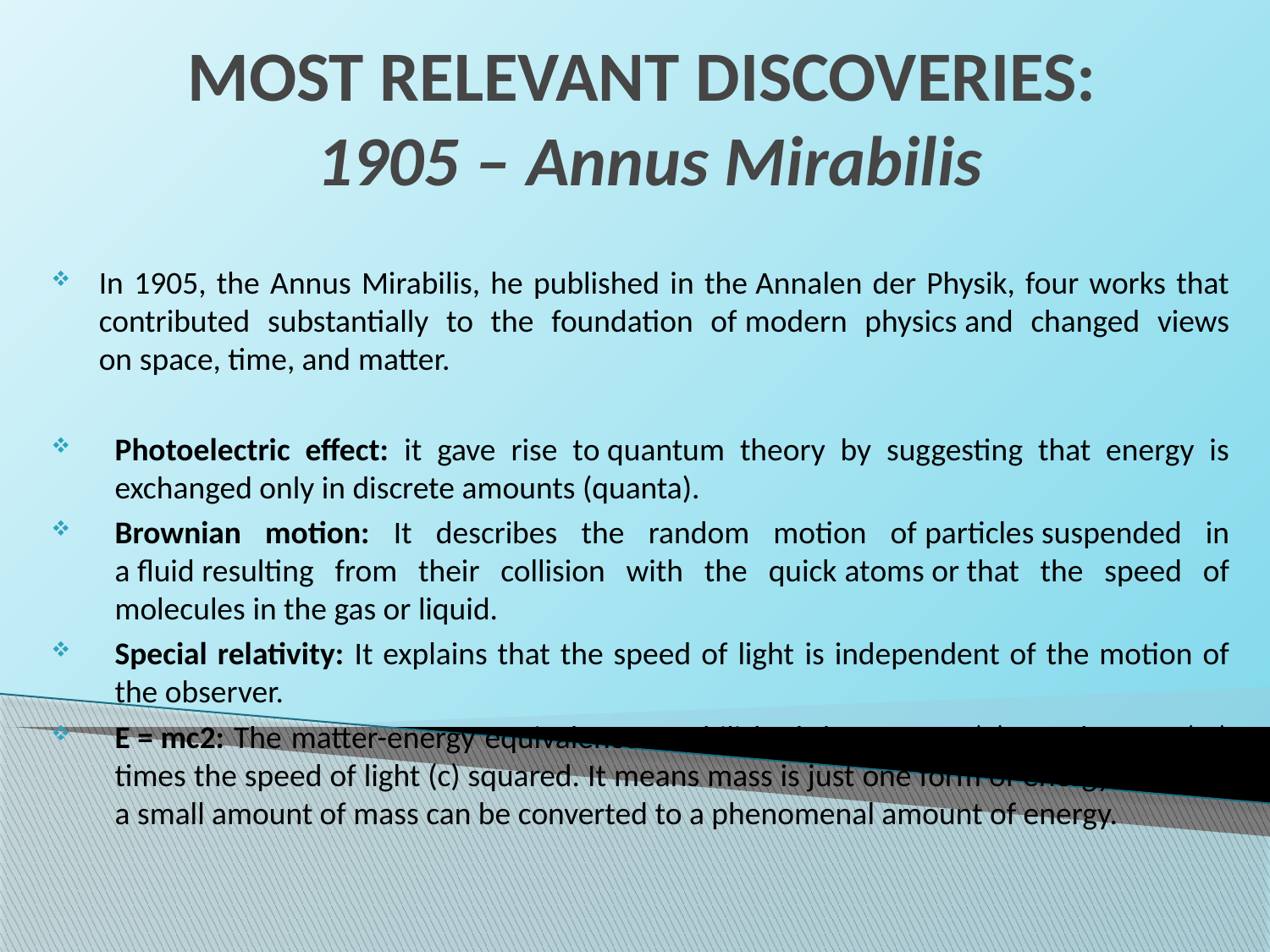

# MOST RELEVANT DISCOVERIES: 1905 – Annus Mirabilis
In 1905, the Annus Mirabilis, he published in the Annalen der Physik, four works that contributed substantially to the foundation of modern physics and changed views on space, time, and matter.

Photoelectric effect: it gave rise to quantum theory by suggesting that energy is exchanged only in discrete amounts (quanta).
Brownian motion: It describes the random motion of particles suspended in a fluid resulting from their collision with the quick atoms or that the speed of molecules in the gas or liquid.
Special relativity: It explains that the speed of light is independent of the motion of the observer.
E = mc2: The matter-energy equivalence estabilished that energy (E) equals mass (m) times the speed of light (c) squared. It means mass is just one form of energy and that a small amount of mass can be converted to a phenomenal amount of energy.